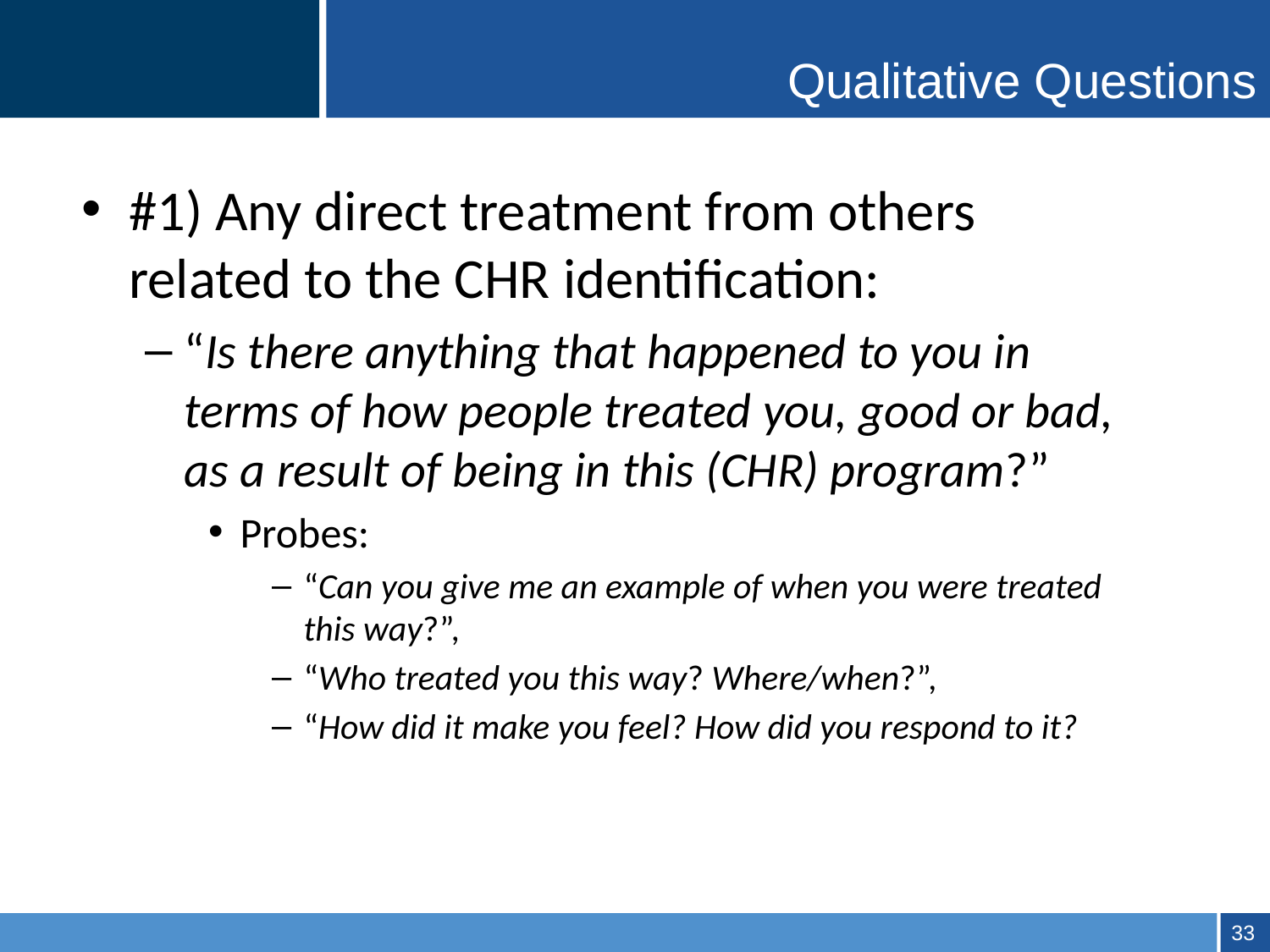

Qualitative Questions

#1) Any direct treatment from others related to the CHR identification:
“Is there anything that happened to you in terms of how people treated you, good or bad, as a result of being in this (CHR) program?”
Probes:
“Can you give me an example of when you were treated this way?”,
“Who treated you this way? Where/when?”,
“How did it make you feel? How did you respond to it?

33